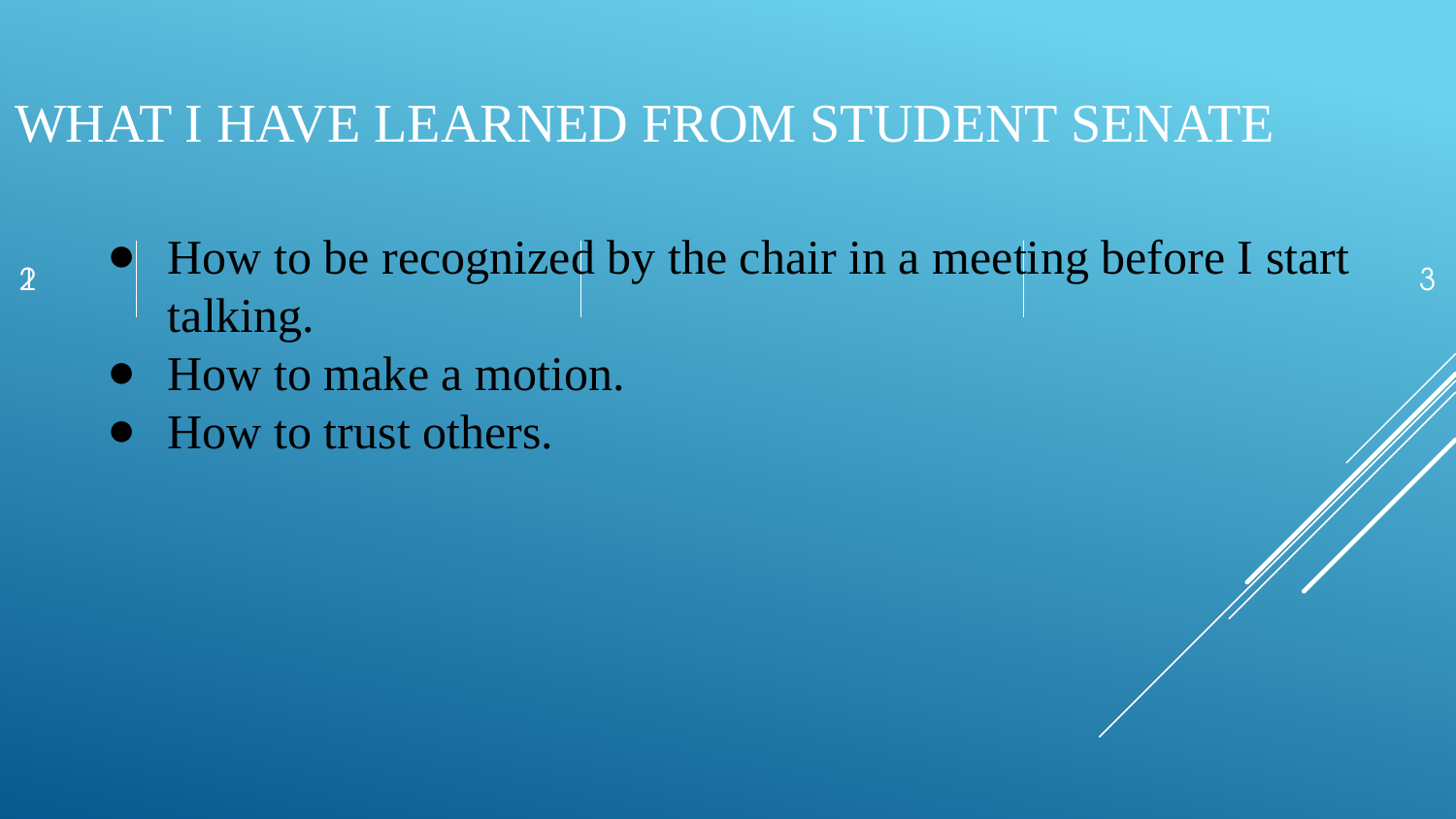

What I have learned from Student Senate
How to be recognized by the chair in a meeting before I start talking.
How to make a motion.
How to trust others.
1
2
3